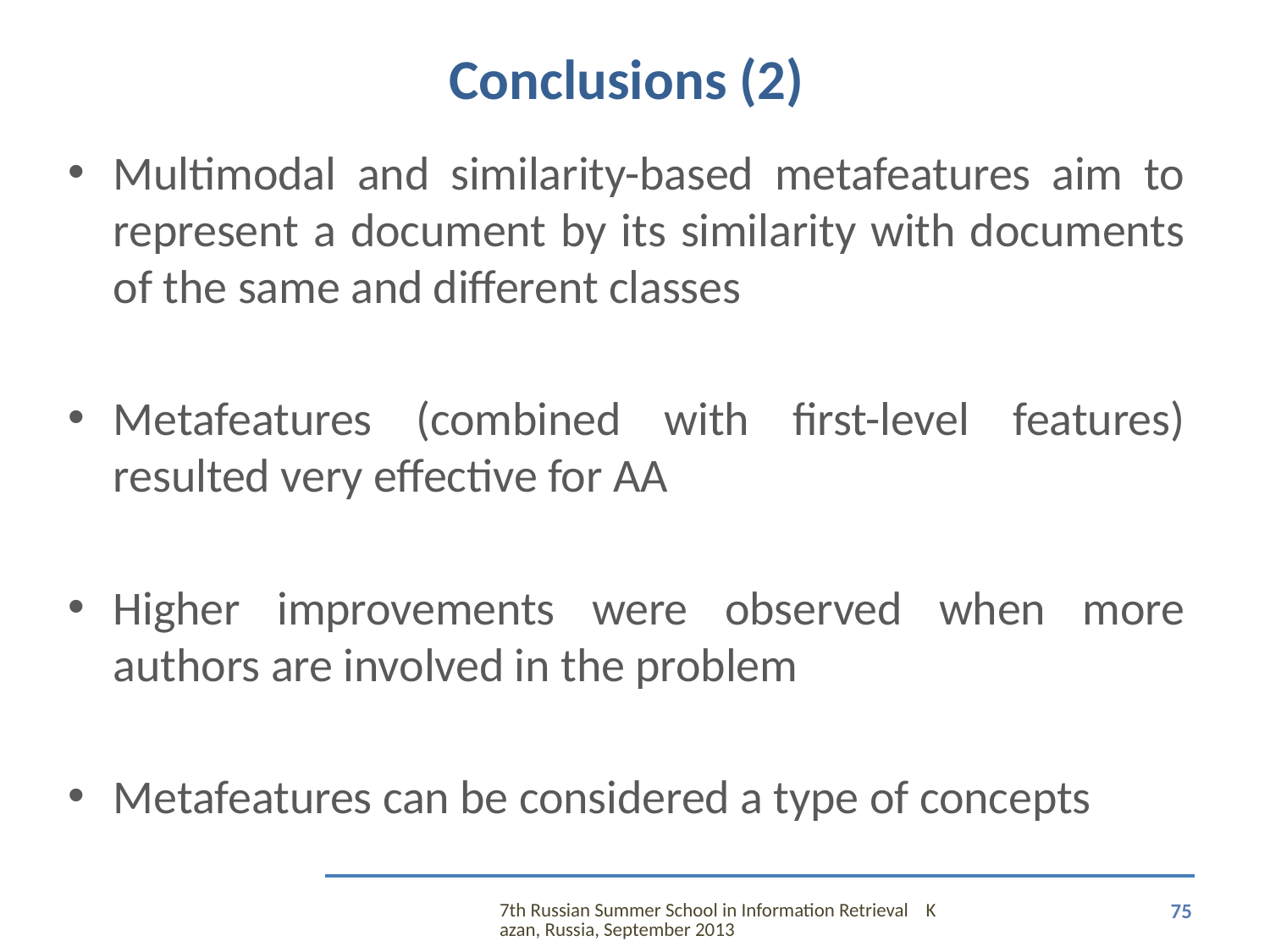

# Conclusions (2)
Multimodal and similarity-based metafeatures aim to represent a document by its similarity with documents of the same and different classes

Metafeatures (combined with first-level features) resulted very effective for AA

Higher improvements were observed when more authors are involved in the problem

Metafeatures can be considered a type of concepts
7th Russian Summer School in Information Retrieval    Kazan, Russia, September 2013
75